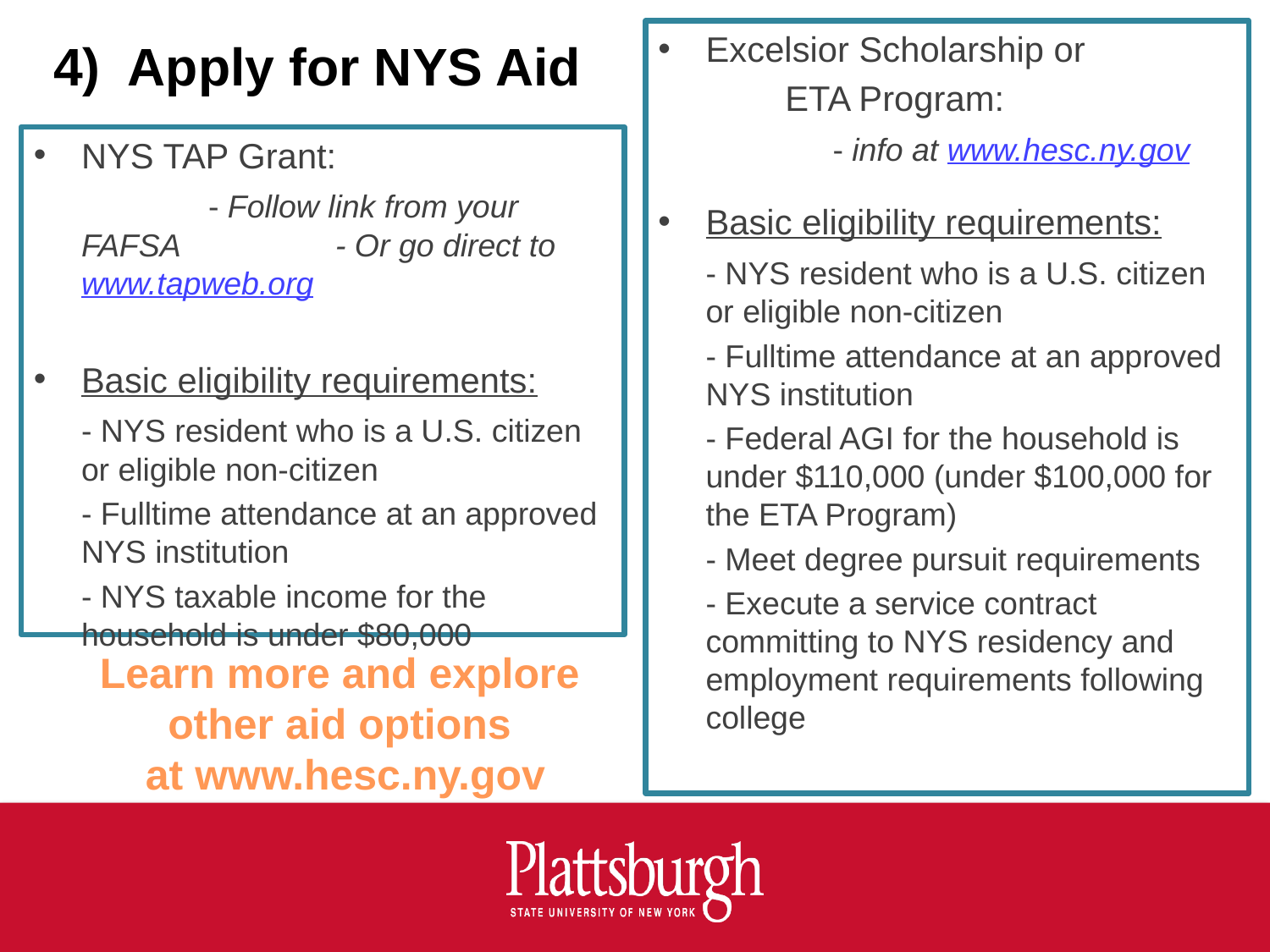

Excelsior Scholarship or
	ETA Program:
		- info at www.hesc.ny.gov

Basic eligibility requirements:
	- NYS resident who is a U.S. citizen or eligible non-citizen
	- Fulltime attendance at an approved NYS institution
	- Federal AGI for the household is under $110,000 (under $100,000 for the ETA Program)
	- Meet degree pursuit requirements
	- Execute a service contract committing to NYS residency and employment requirements following college

# 4)  Apply for NYS Aid
NYS TAP Grant:
		- Follow link from your FAFSA 		- Or go direct to www.tapweb.org

Basic eligibility requirements:
	- NYS resident who is a U.S. citizen or eligible non-citizen
	- Fulltime attendance at an approved NYS institution
	- NYS taxable income for the household is under $80,000

Learn more and explore
other aid options
at www.hesc.ny.gov